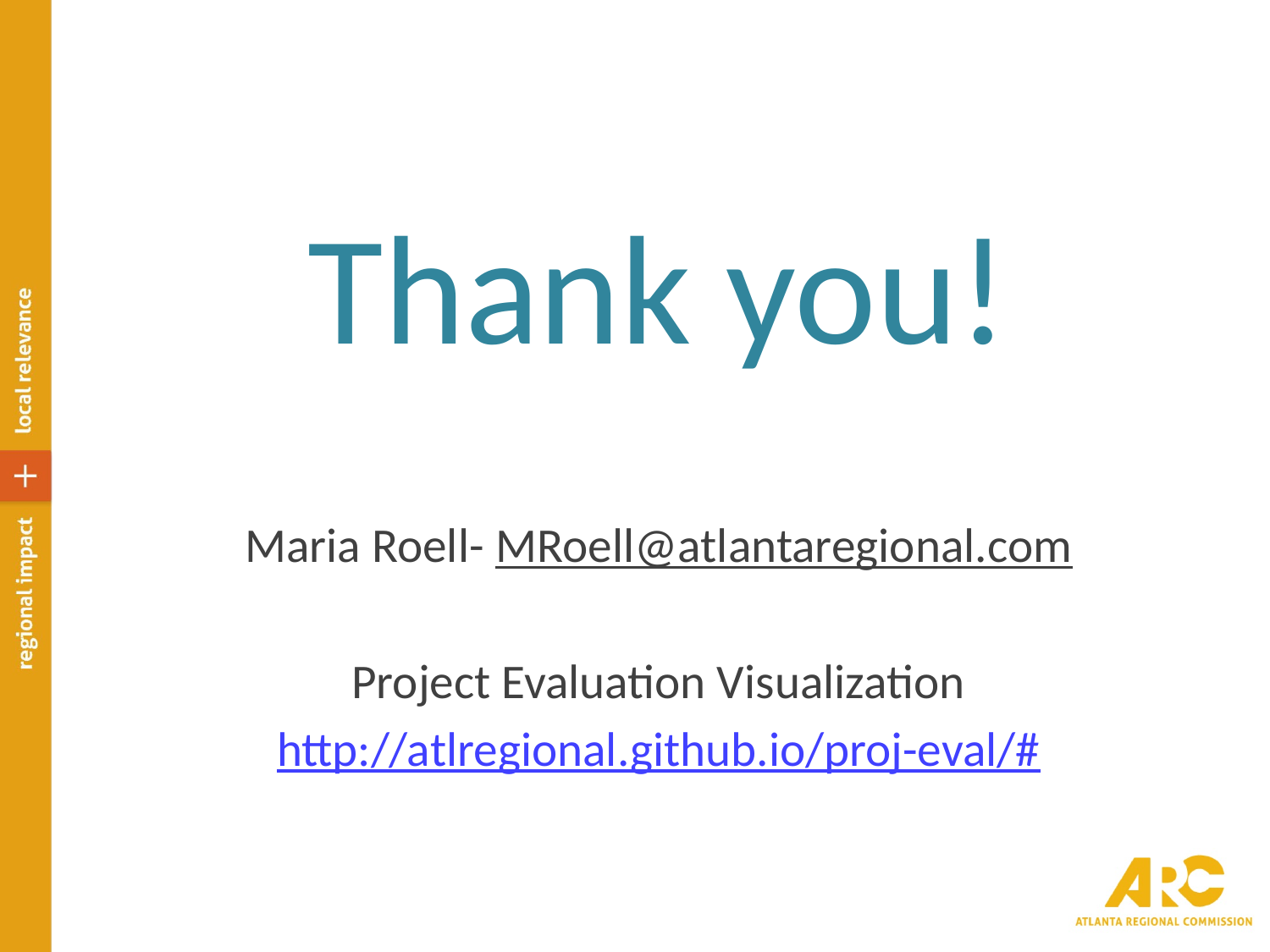

# Thank you!
Maria Roell- MRoell@atlantaregional.com

Project Evaluation Visualization
http://atlregional.github.io/proj-eval/#